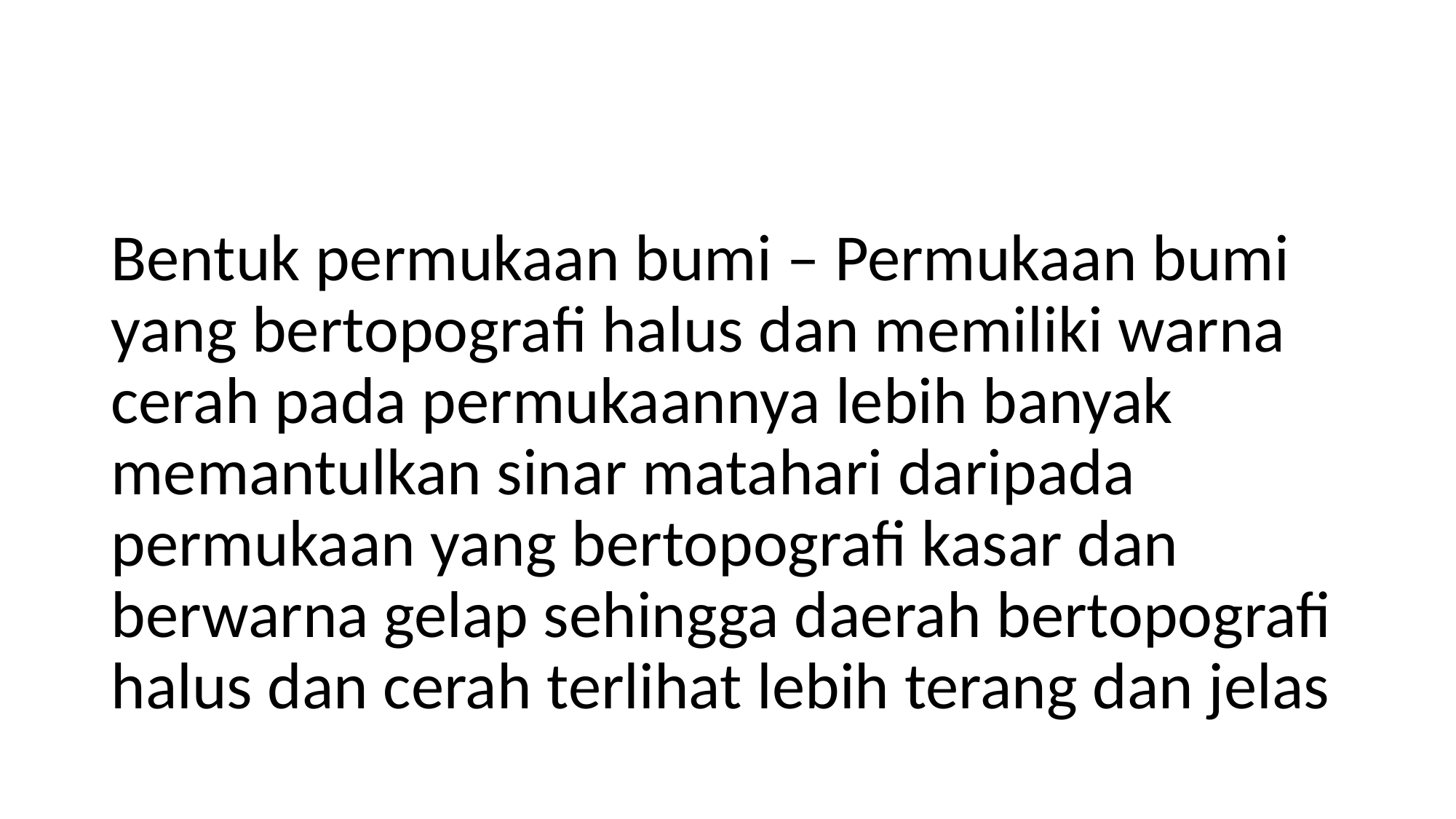

#
Bentuk permukaan bumi – Permukaan bumi yang bertopografi halus dan memiliki warna cerah pada permukaannya lebih banyak memantulkan sinar matahari daripada permukaan yang bertopografi kasar dan berwarna gelap sehingga daerah bertopografi halus dan cerah terlihat lebih terang dan jelas